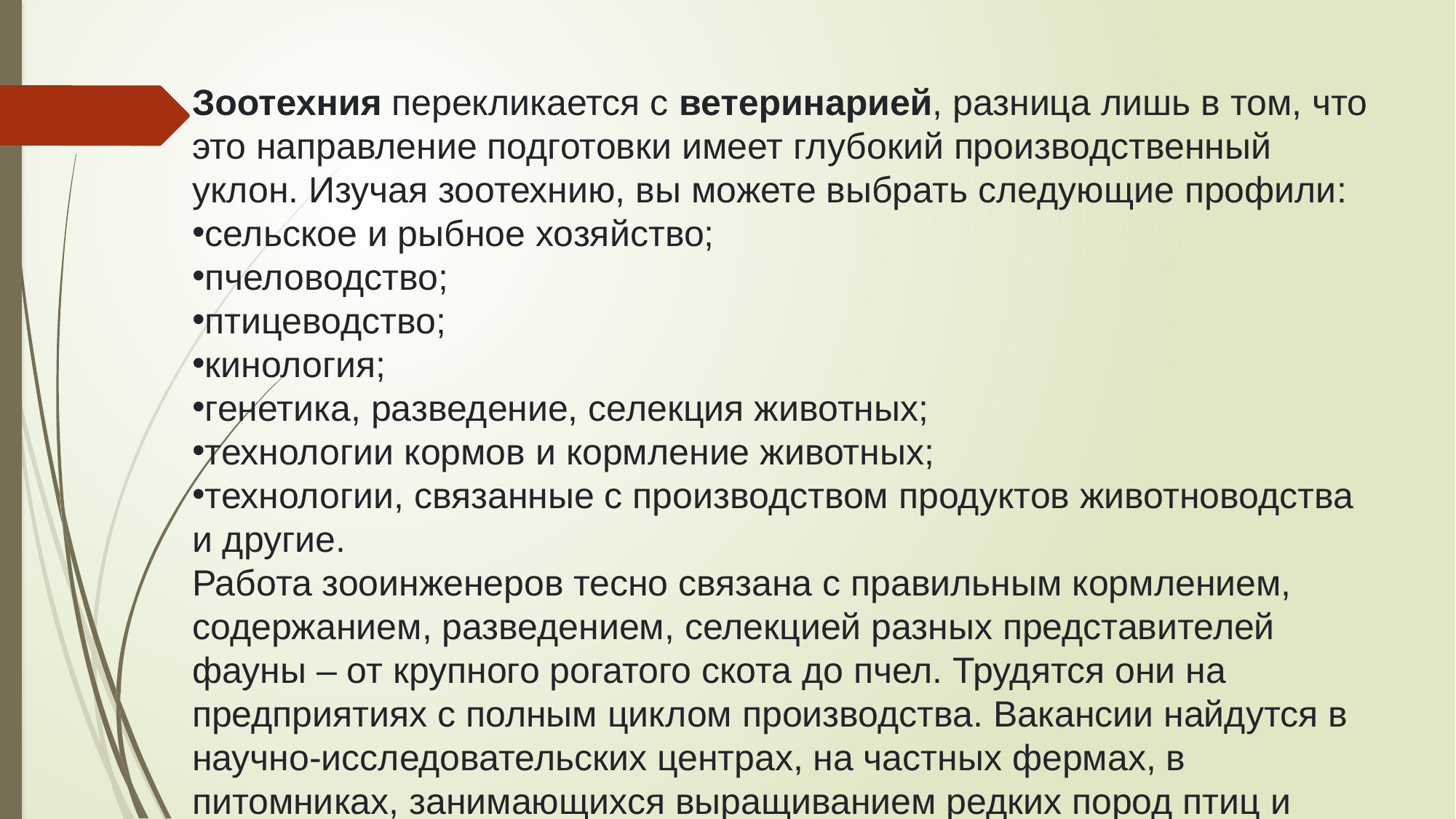

Зоотехния перекликается с ветеринарией, разница лишь в том, что это направление подготовки имеет глубокий производственный уклон. Изучая зоотехнию, вы можете выбрать следующие профили:
сельское и рыбное хозяйство;
пчеловодство;
птицеводство;
кинология;
генетика, разведение, селекция животных;
технологии кормов и кормление животных;
технологии, связанные с производством продуктов животноводства и другие.
Работа зооинженеров тесно связана с правильным кормлением, содержанием, разведением, селекцией разных представителей фауны – от крупного рогатого скота до пчел. Трудятся они на предприятиях с полным циклом производства. Вакансии найдутся в научно-исследовательских центрах, на частных фермах, в питомниках, занимающихся выращиванием редких пород птиц и других видов животных.